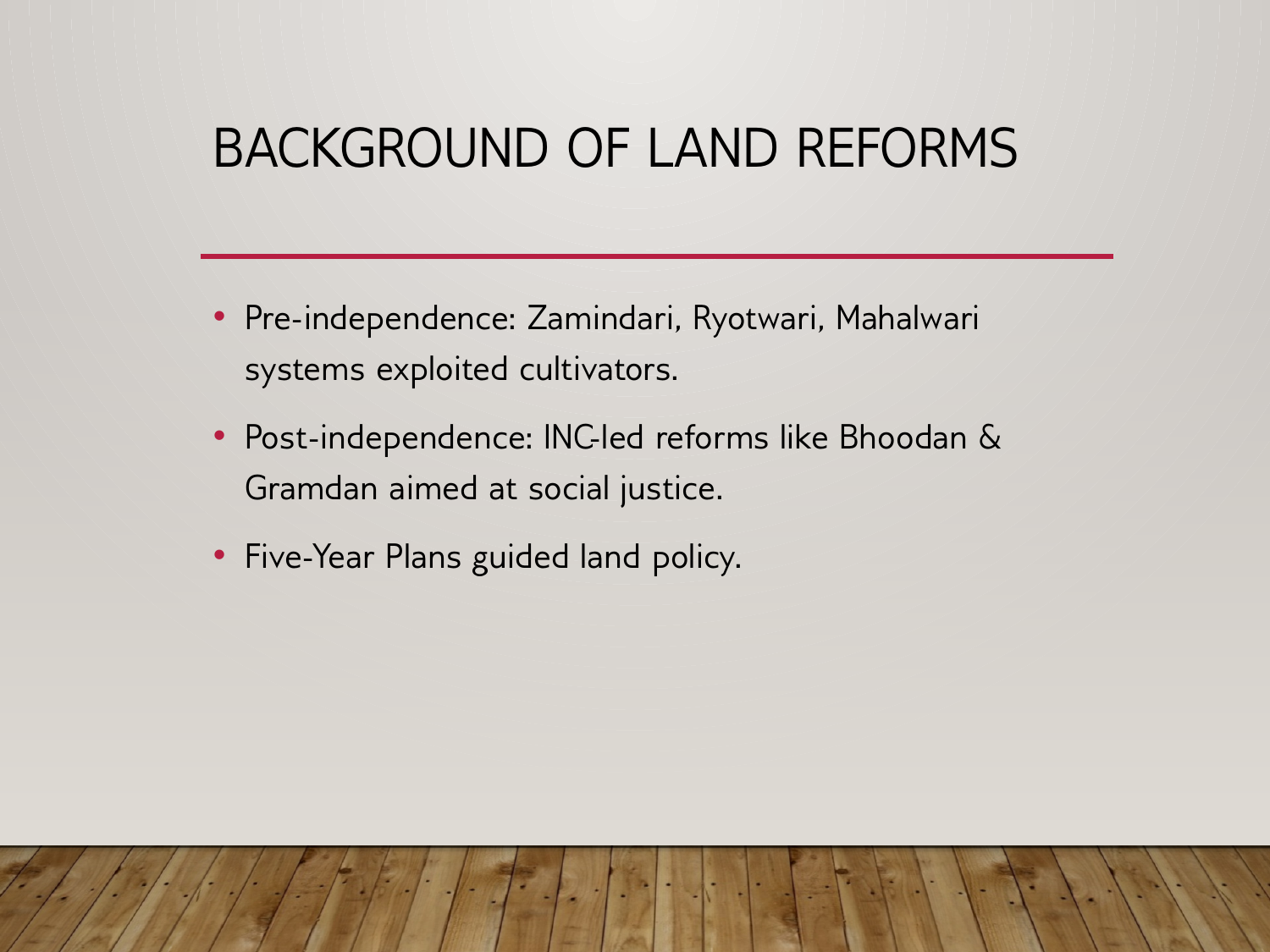

# Background of Land Reforms
Pre-independence: Zamindari, Ryotwari, Mahalwari systems exploited cultivators.
Post-independence: INC-led reforms like Bhoodan & Gramdan aimed at social justice.
Five-Year Plans guided land policy.